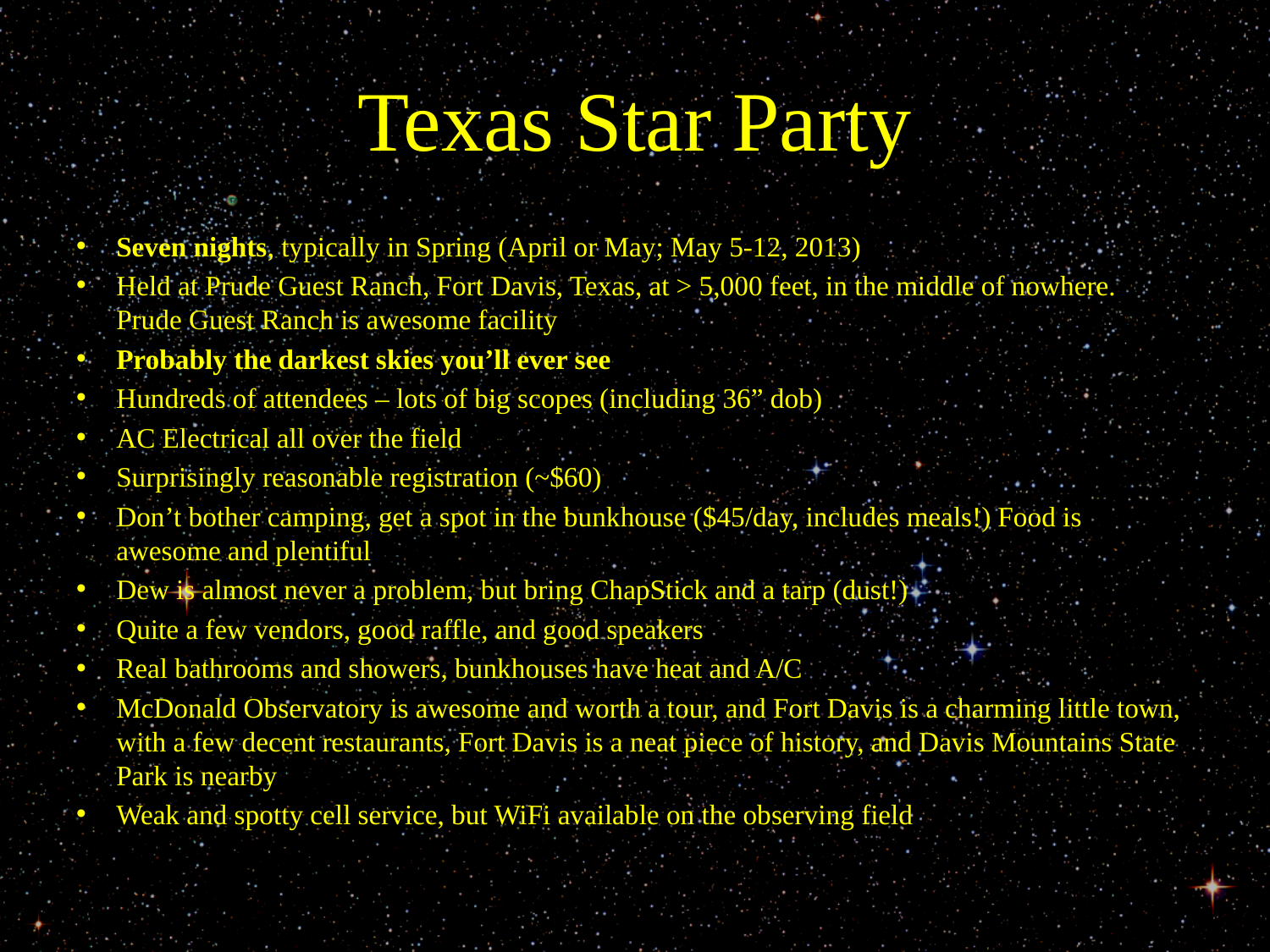

# Texas Star Party
Seven nights, typically in Spring (April or May; May 5-12, 2013)
Held at Prude Guest Ranch, Fort Davis, Texas, at > 5,000 feet, in the middle of nowhere.  Prude Guest Ranch is awesome facility
Probably the darkest skies you’ll ever see
Hundreds of attendees – lots of big scopes (including 36” dob)
AC Electrical all over the field
Surprisingly reasonable registration (~$60)
Don’t bother camping, get a spot in the bunkhouse ($45/day, includes meals!) Food is awesome and plentiful
Dew is almost never a problem, but bring ChapStick and a tarp (dust!)
Quite a few vendors, good raffle, and good speakers
Real bathrooms and showers, bunkhouses have heat and A/C
McDonald Observatory is awesome and worth a tour, and Fort Davis is a charming little town, with a few decent restaurants, Fort Davis is a neat piece of history, and Davis Mountains State Park is nearby
Weak and spotty cell service, but WiFi available on the observing field